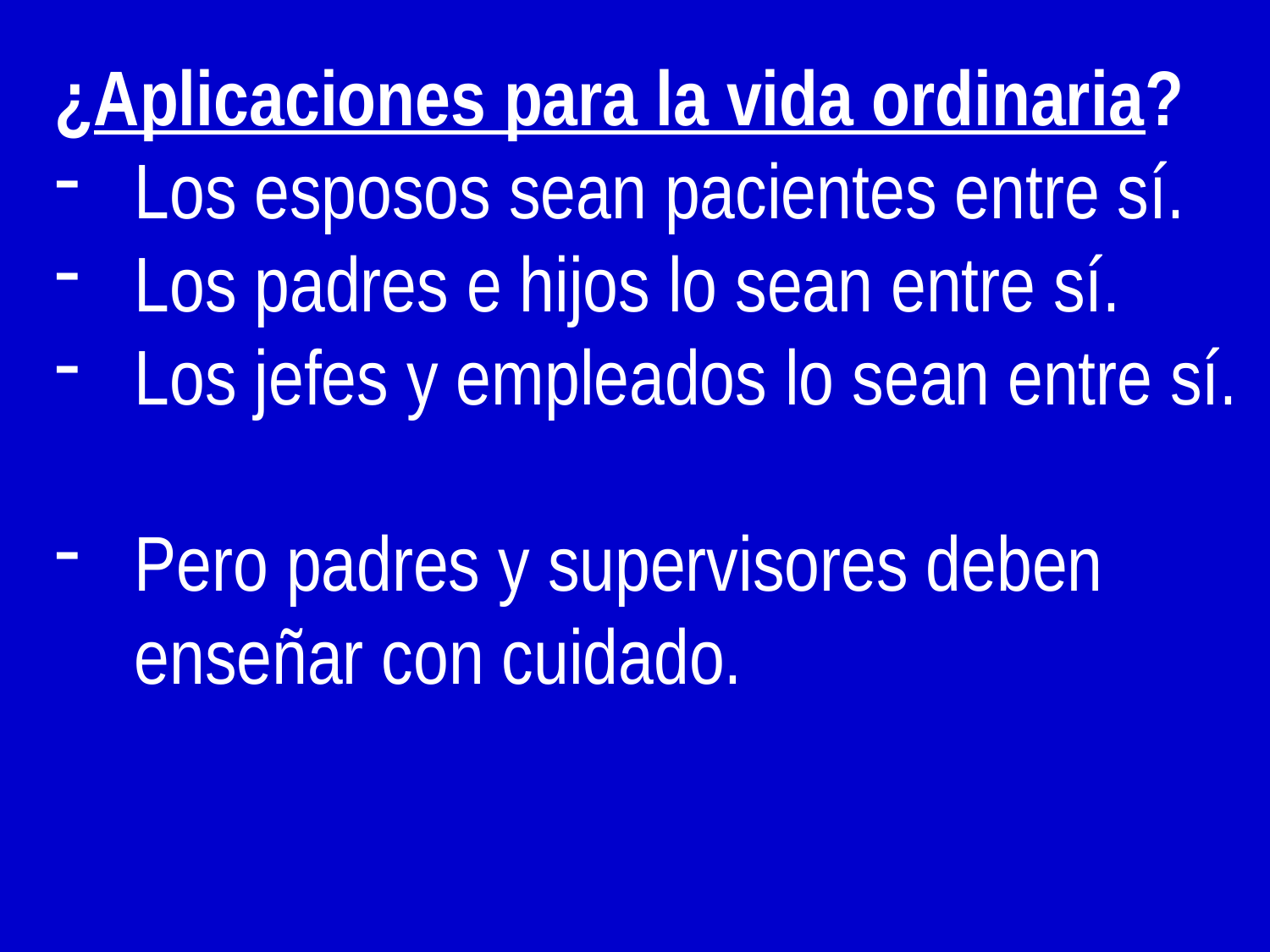

¿Aplicaciones para la vida ordinaria?
Los esposos sean pacientes entre sí.
Los padres e hijos lo sean entre sí.
Los jefes y empleados lo sean entre sí.

Pero padres y supervisores deben enseñar con cuidado.